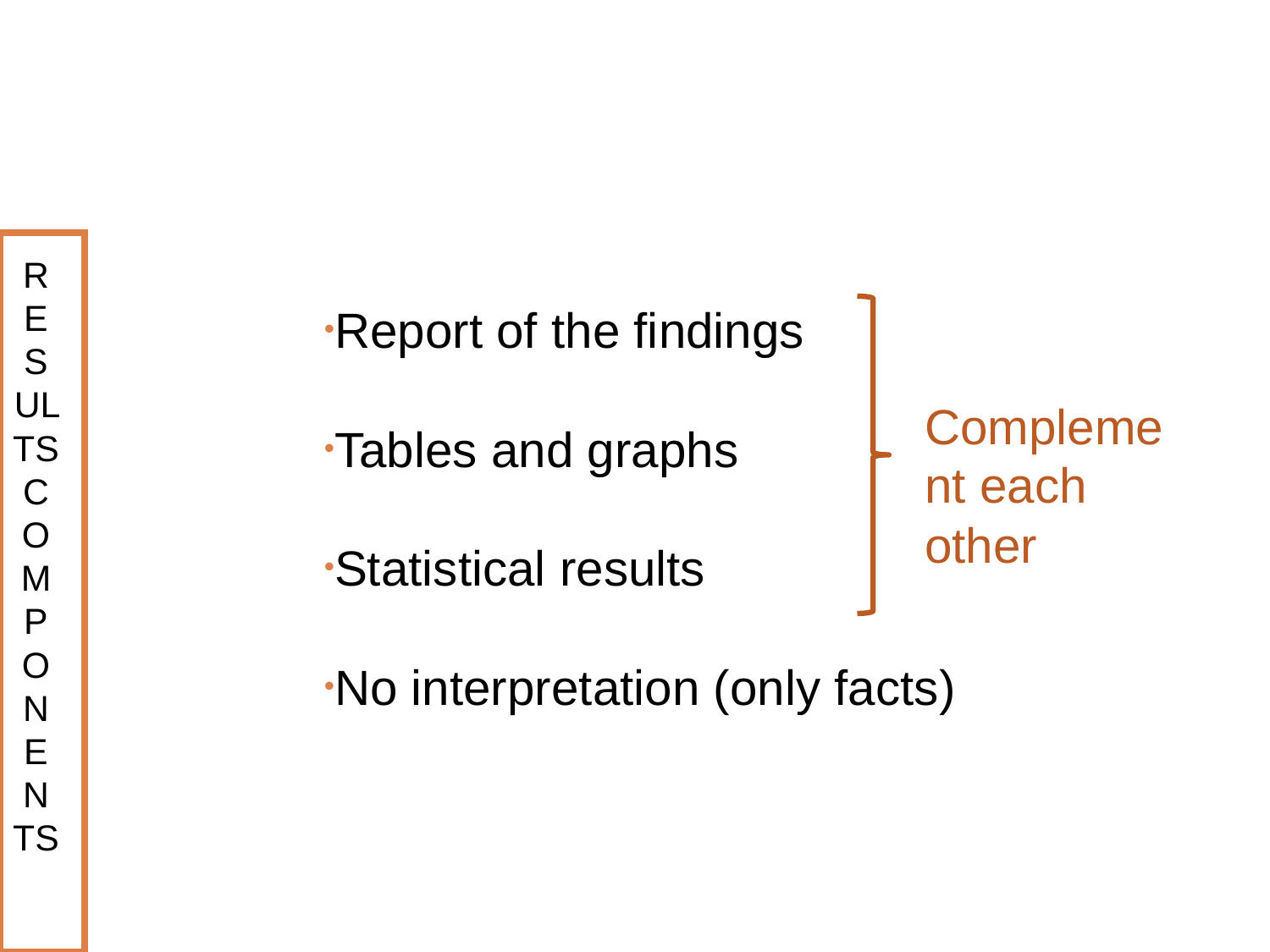

RESULTS COMPONENTS
Report of the findings
Tables and graphs
Statistical results
No interpretation (only facts)

Complement each other